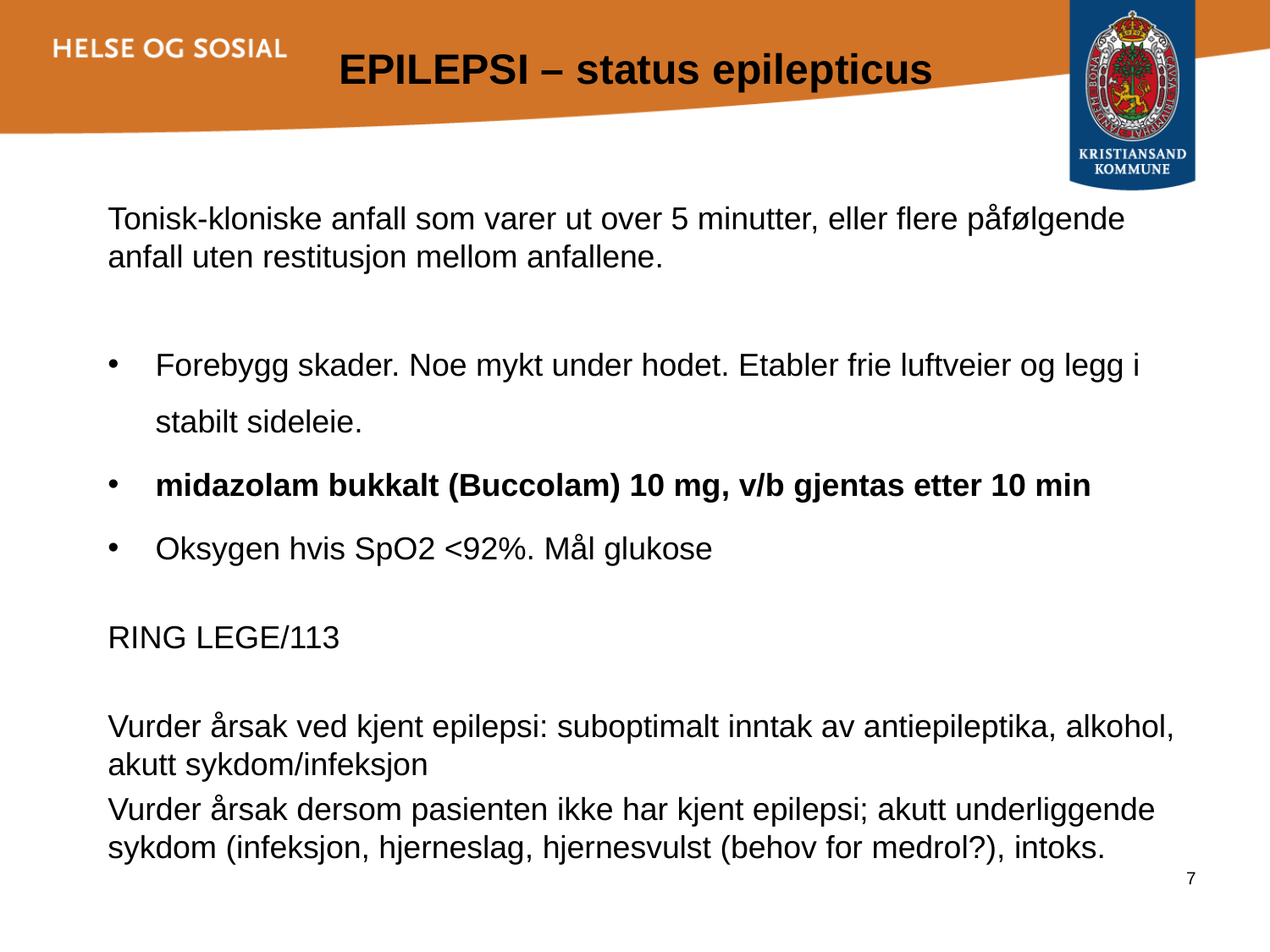

EPILEPSI – status epilepticus
Tonisk-kloniske anfall som varer ut over 5 minutter, eller flere påfølgende anfall uten restitusjon mellom anfallene.

Forebygg skader. Noe mykt under hodet. Etabler frie luftveier og legg i stabilt sideleie.
midazolam bukkalt (Buccolam) 10 mg, v/b gjentas etter 10 min
Oksygen hvis SpO2 <92%. Mål glukose

RING LEGE/113

Vurder årsak ved kjent epilepsi: suboptimalt inntak av antiepileptika, alkohol, akutt sykdom/infeksjon
Vurder årsak dersom pasienten ikke har kjent epilepsi; akutt underliggende sykdom (infeksjon, hjerneslag, hjernesvulst (behov for medrol?), intoks.

7